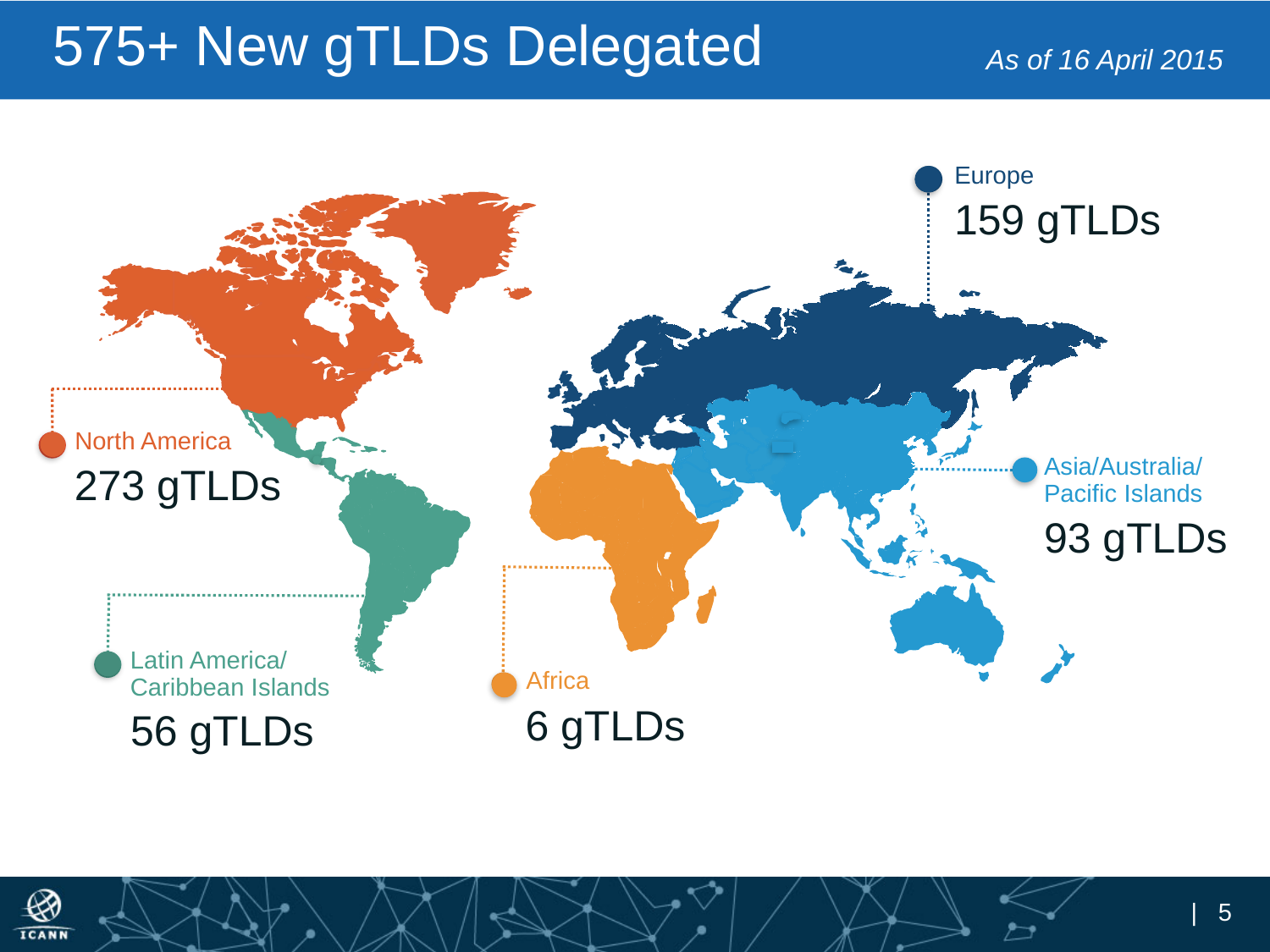

# 575+ New gTLDs Delegated
As of 16 April 2015
Europe

4

159 gTLDs

North America

1

Asia/Australia/
Pacific Islands

273 gTLDs

93 gTLDs

Latin America/
Caribbean Islands

1
Africa
2

6 gTLDs
56 gTLDs